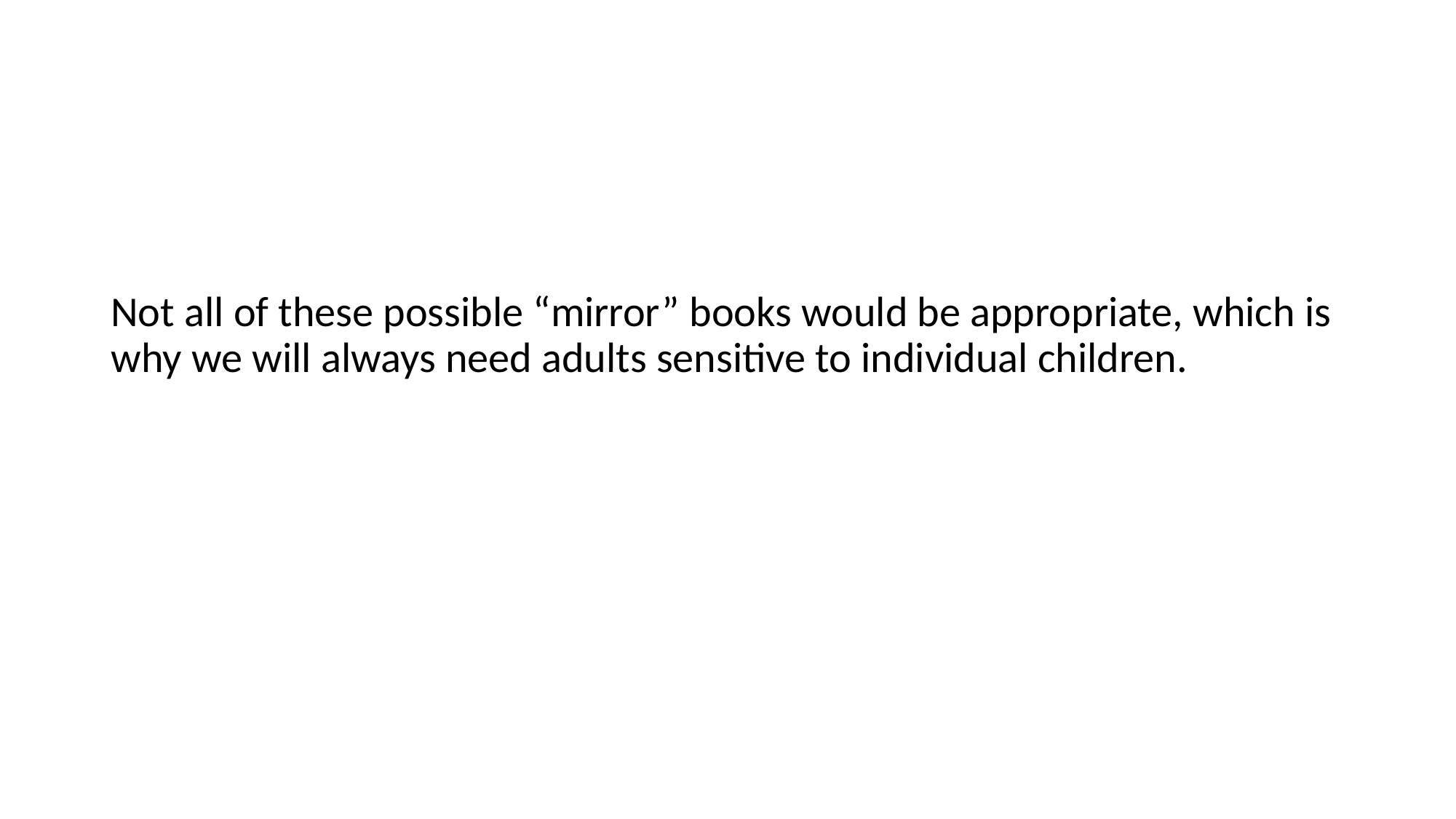

#

Not all of these possible “mirror” books would be appropriate, which is why we will always need adults sensitive to individual children.